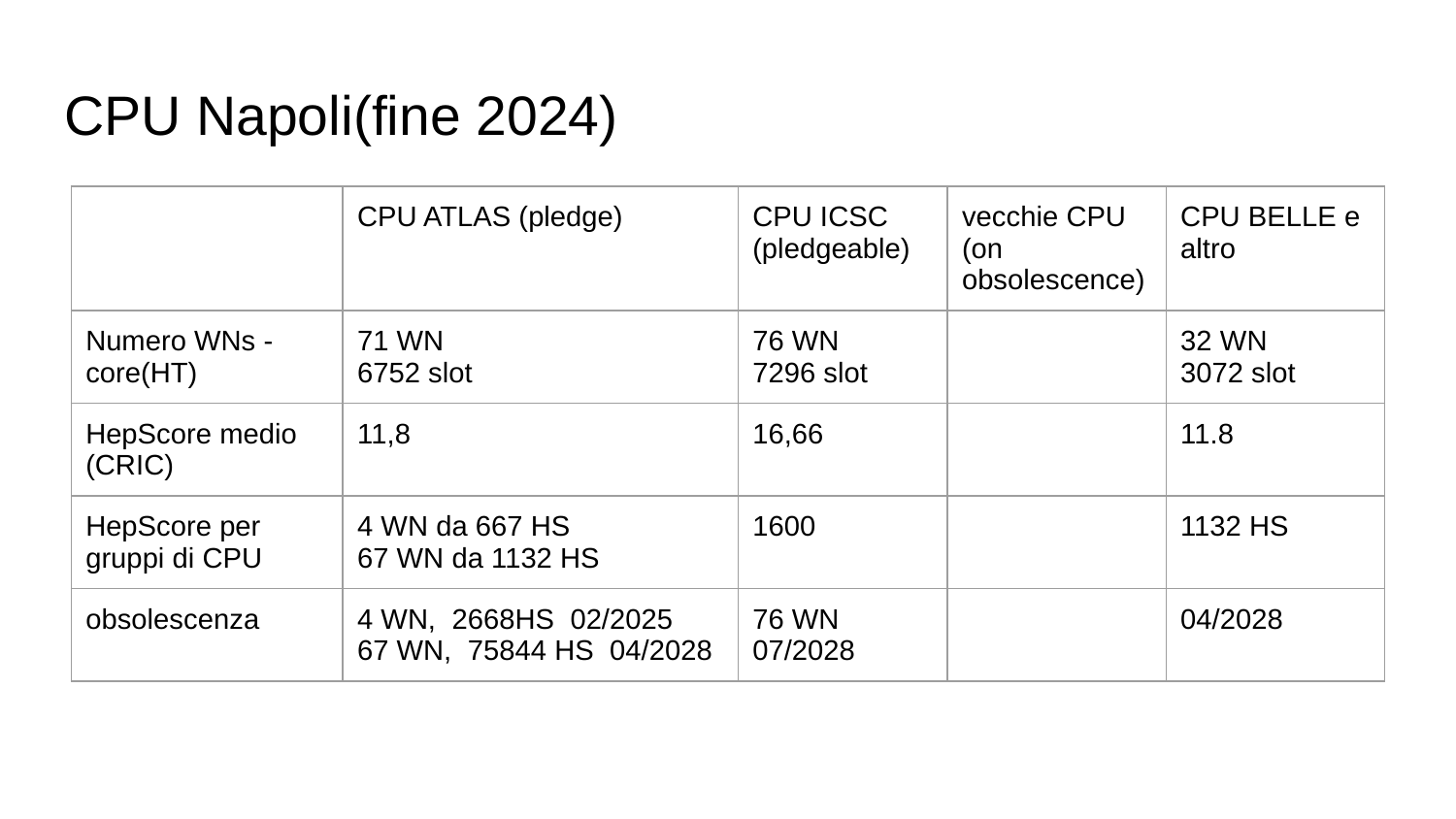

# CPU Napoli(fine 2024)
|  | CPU ATLAS (pledge) | CPU ICSC (pledgeable) | vecchie CPU (on obsolescence) | CPU BELLE e altro |
| --- | --- | --- | --- | --- |
| Numero WNs - core(HT) | 71 WN 6752 slot | 76 WN 7296 slot |  | 32 WN 3072 slot |
| HepScore medio (CRIC) | 11,8 | 16,66 |  | 11.8 |
| HepScore per gruppi di CPU | 4 WN da 667 HS 67 WN da 1132 HS | 1600 |  | 1132 HS |
| obsolescenza | 4 WN, 2668HS 02/2025 67 WN, 75844 HS 04/2028 | 76 WN 07/2028 |  | 04/2028 |